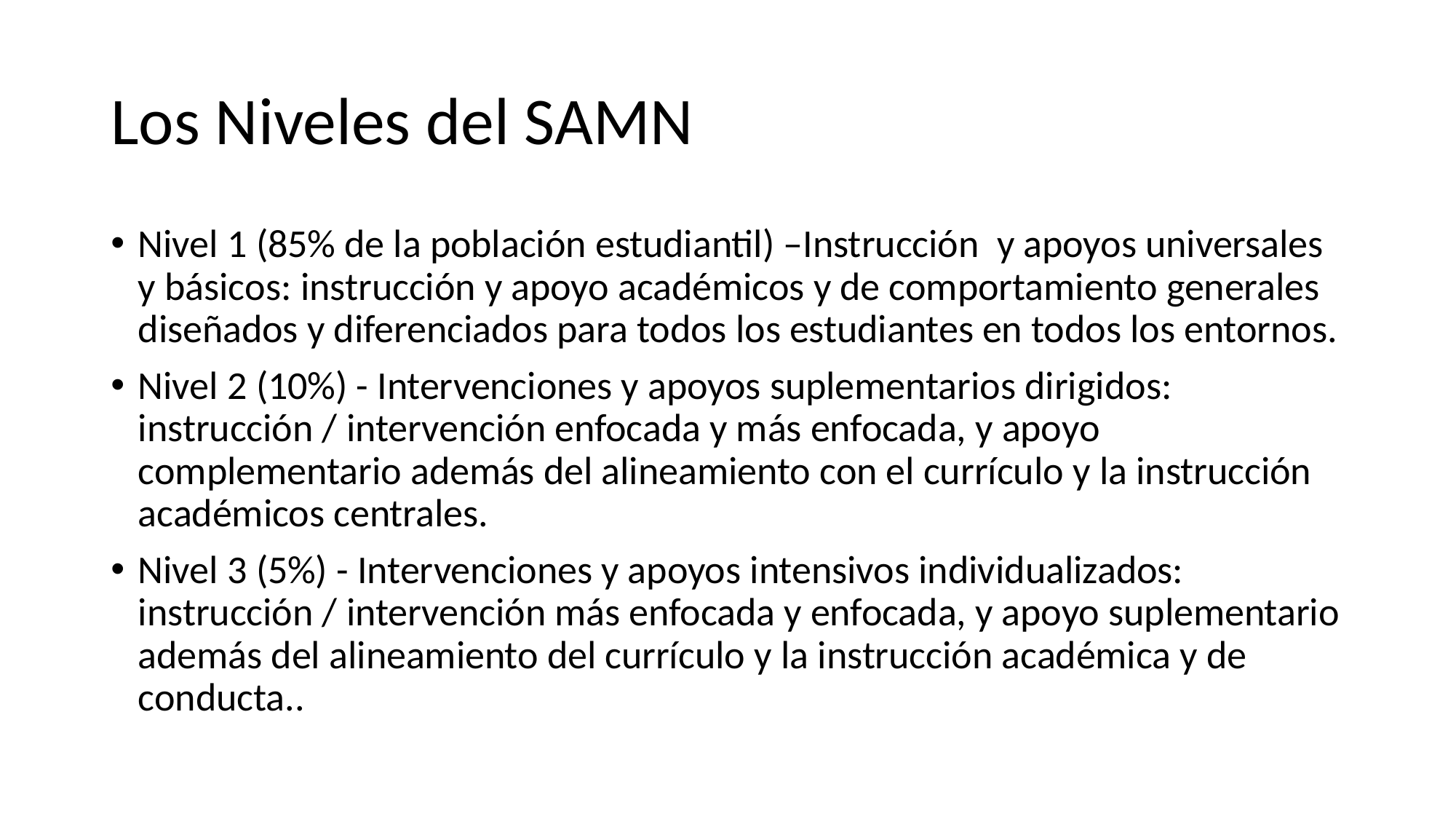

# Los Niveles del SAMN
Nivel 1 (85% de la población estudiantil) –Instrucción  y apoyos universales y básicos: instrucción y apoyo académicos y de comportamiento generales diseñados y diferenciados para todos los estudiantes en todos los entornos.
Nivel 2 (10%) - Intervenciones y apoyos suplementarios dirigidos: instrucción / intervención enfocada y más enfocada, y apoyo complementario además del alineamiento con el currículo y la instrucción académicos centrales.
Nivel 3 (5%) - Intervenciones y apoyos intensivos individualizados: instrucción / intervención más enfocada y enfocada, y apoyo suplementario además del alineamiento del currículo y la instrucción académica y de conducta..